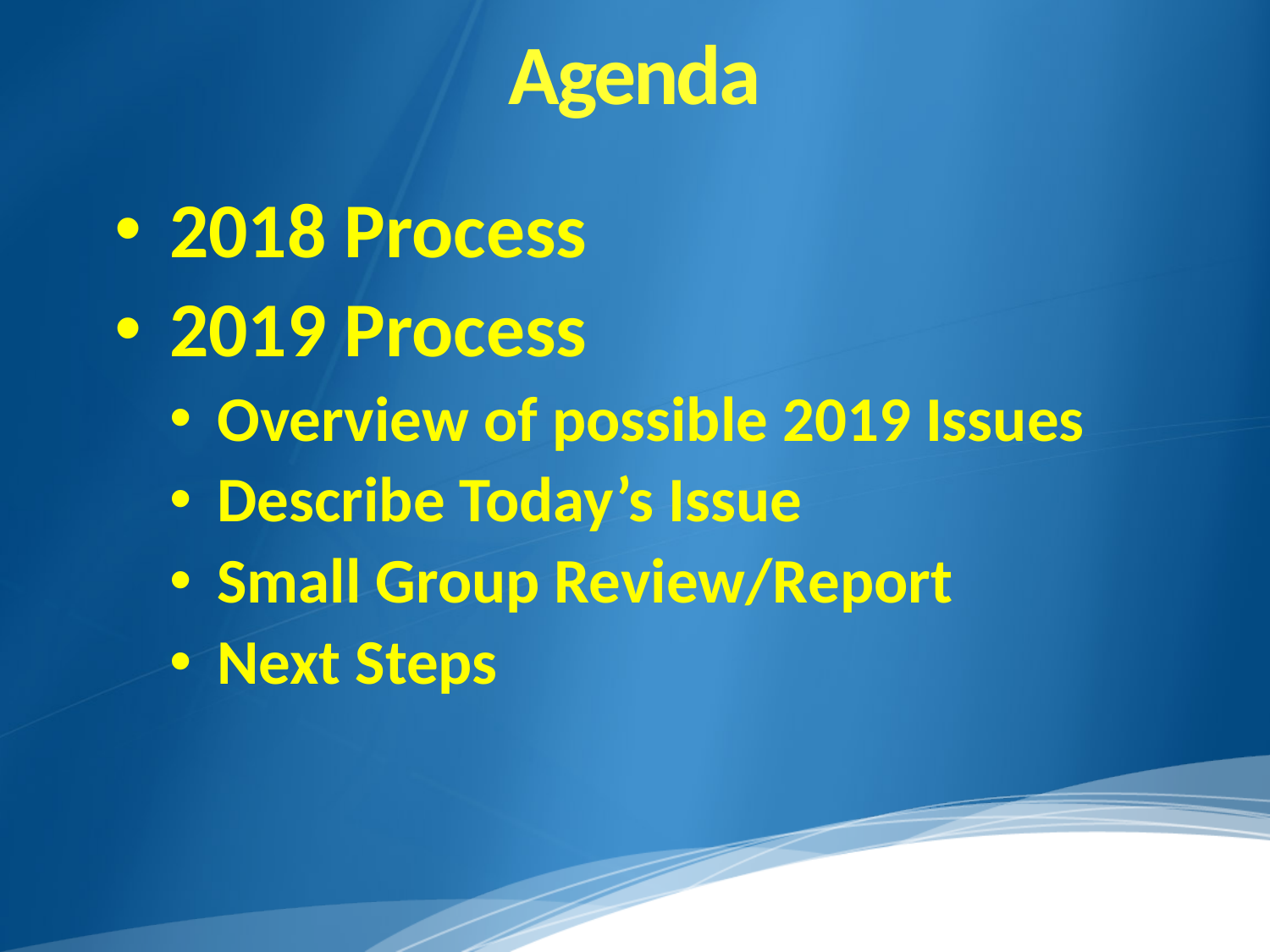

# Agenda

2018 Process
2019 Process
Overview of possible 2019 Issues
Describe Today’s Issue
Small Group Review/Report
Next Steps